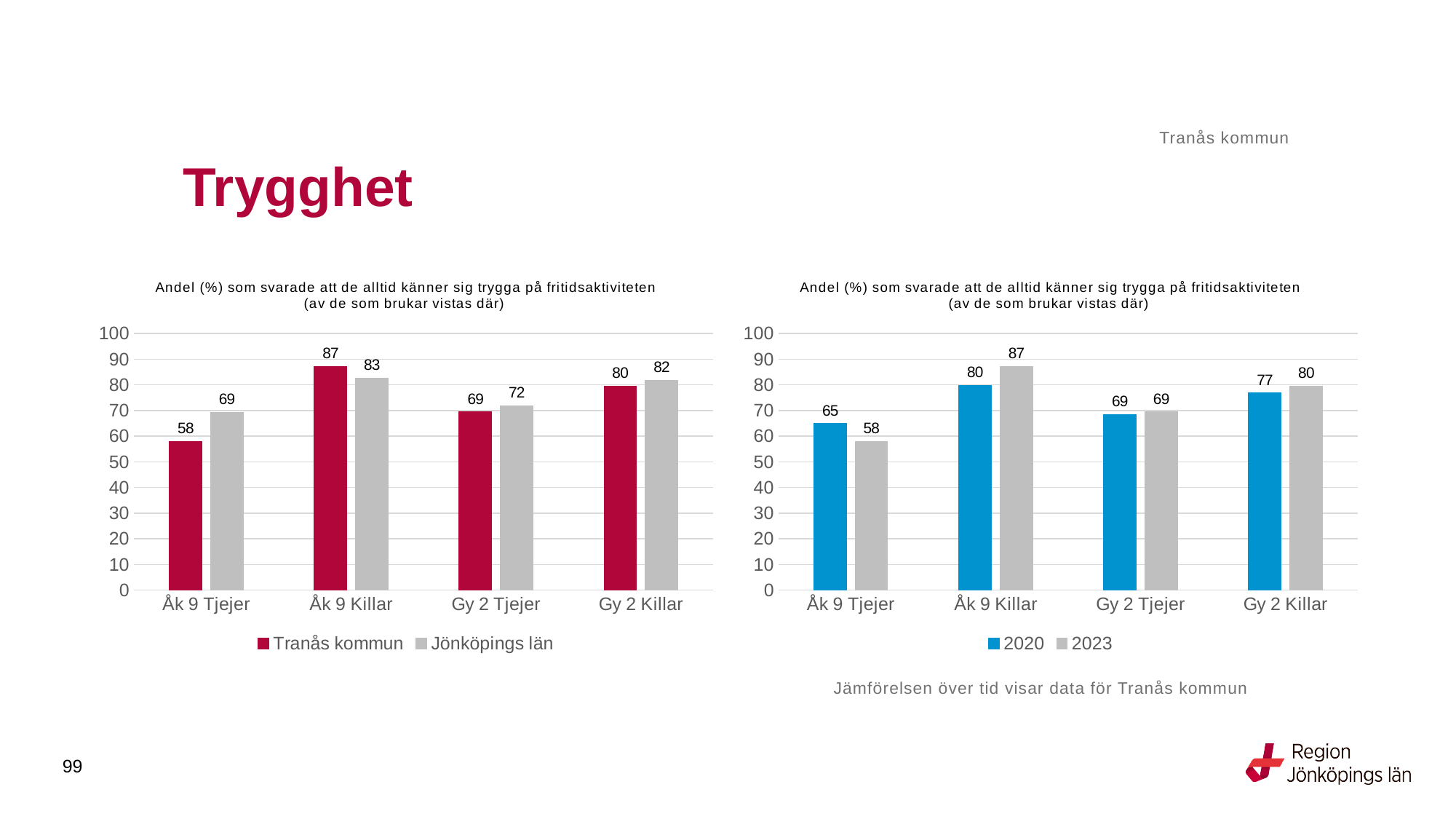

Tranås kommun
# Trygghet

### Chart: Andel (%) som svarade att de alltid känner sig trygga på fritidsaktiviteten (av de som brukar vistas där)

| Category | Tranås kommun | Jönköpings län |
|---|---|---|
| Åk 9 Tjejer | 57.971 | 69.3632 |
| Åk 9 Killar | 87.1795 | 82.5976 |
| Gy 2 Tjejer | 69.4915 | 71.9207 |
| Gy 2 Killar | 79.5699 | 81.81 |

### Chart: Andel (%) som svarade att de alltid känner sig trygga på fritidsaktiviteten (av de som brukar vistas där)

| Category | 2020 | 2023 |
|---|---|---|
| Åk 9 Tjejer | 64.9123 | 57.971 |
| Åk 9 Killar | 79.7872 | 87.1795 |
| Gy 2 Tjejer | 68.5185 | 69.4915 |
| Gy 2 Killar | 76.8293 | 79.5699 |
Jämförelsen över tid visar data för Tranås kommun
99